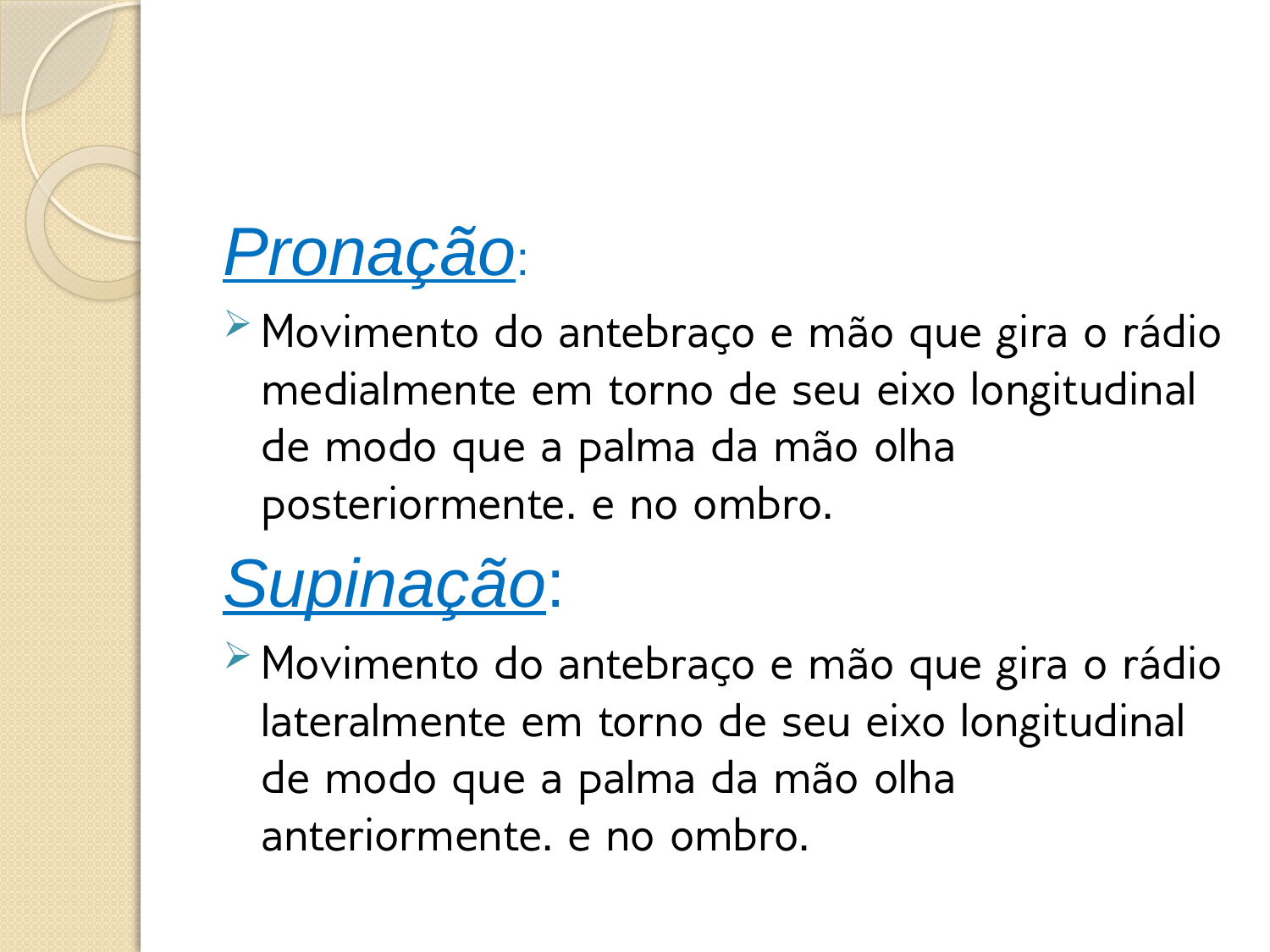

#
Pronação:
Movimento do antebraço e mão que gira o rádio medialmente em torno de seu eixo longitudinal de modo que a palma da mão olha posteriormente. e no ombro.
Supinação:
Movimento do antebraço e mão que gira o rádio lateralmente em torno de seu eixo longitudinal de modo que a palma da mão olha anteriormente. e no ombro.